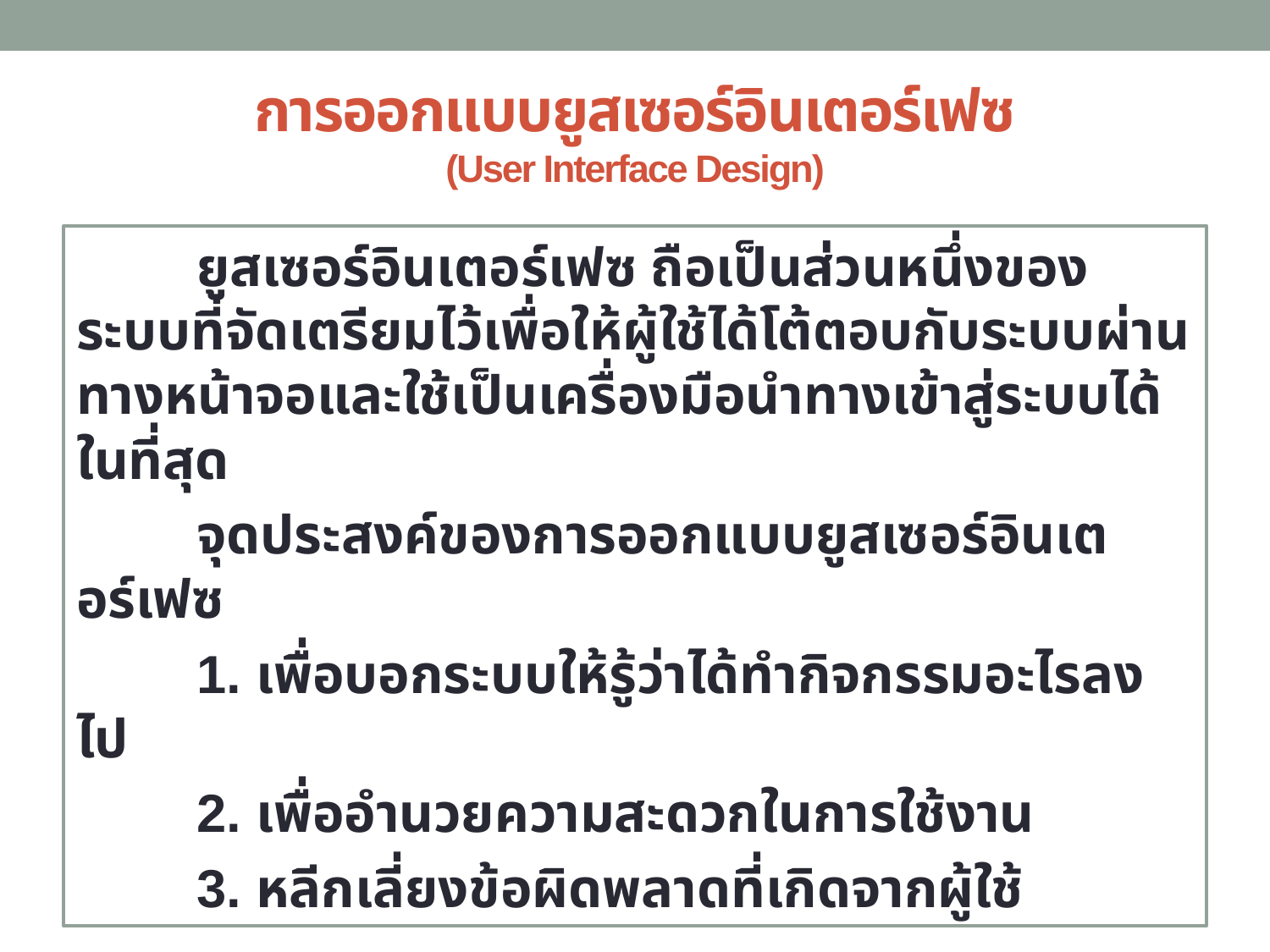

# การออกแบบยูสเซอร์อินเตอร์เฟซ (User Interface Design)
	ยูสเซอร์อินเตอร์เฟซ ถือเป็นส่วนหนึ่งของระบบที่จัดเตรียมไว้เพื่อให้ผู้ใช้ได้โต้ตอบกับระบบผ่านทางหน้าจอและใช้เป็นเครื่องมือนำทางเข้าสู่ระบบได้ในที่สุด
	จุดประสงค์ของการออกแบบยูสเซอร์อินเตอร์เฟซ
	1. เพื่อบอกระบบให้รู้ว่าได้ทำกิจกรรมอะไรลงไป
	2. เพื่ออำนวยความสะดวกในการใช้งาน
	3. หลีกเลี่ยงข้อผิดพลาดที่เกิดจากผู้ใช้